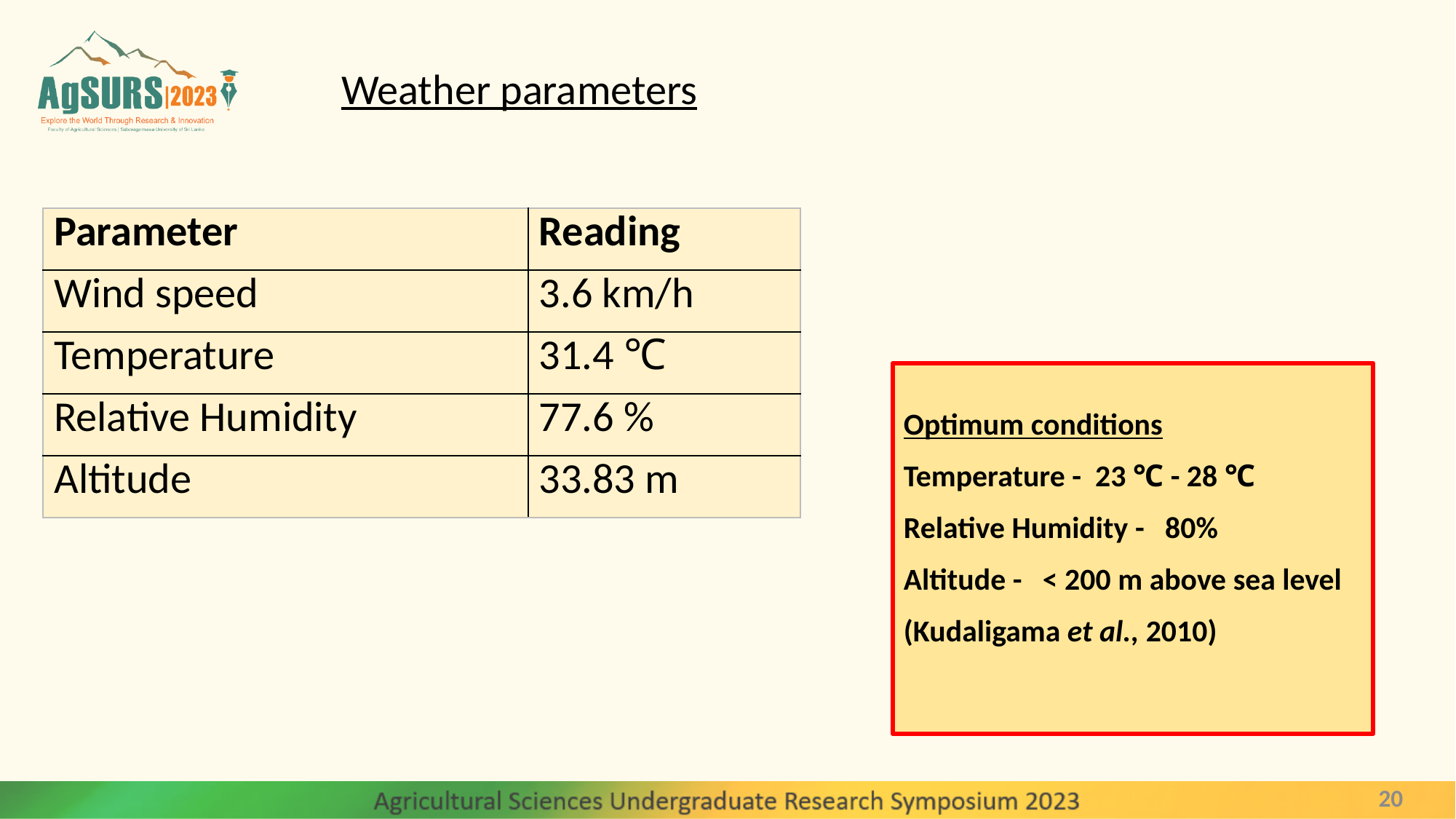

Weather parameters
| Parameter | Reading |
| --- | --- |
| Wind speed | 3.6 km/h |
| Temperature | 31.4 ℃ |
| Relative Humidity | 77.6 % |
| Altitude | 33.83 m |
Optimum conditions
Temperature -  23 ℃ - 28 ℃
Relative Humidity -   80%
Altitude -   < 200 m above sea level
(Kudaligama et al., 2010)

20